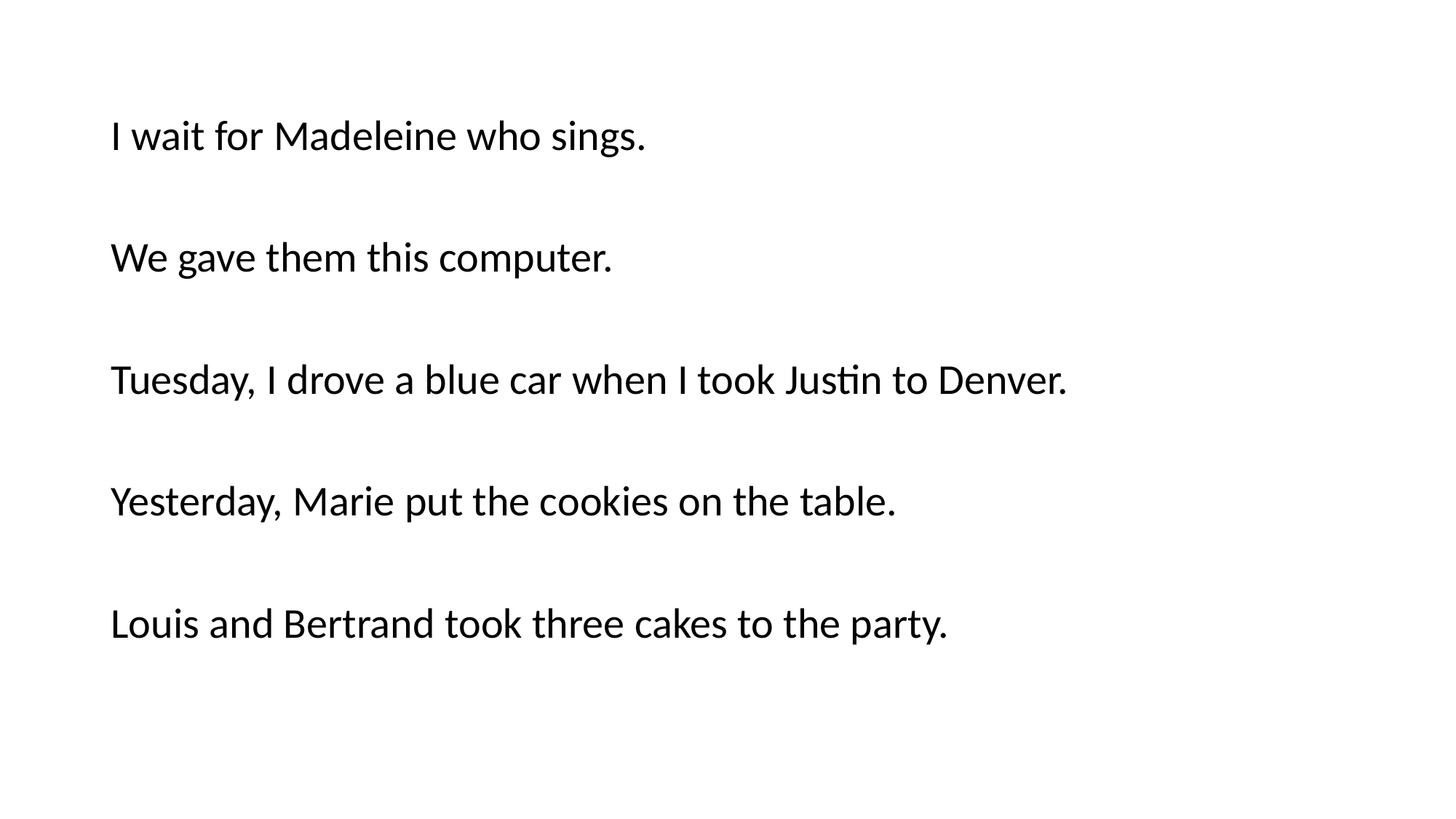

#
I wait for Madeleine who sings.

We gave them this computer.

Tuesday, I drove a blue car when I took Justin to Denver.

Yesterday, Marie put the cookies on the table.

Louis and Bertrand took three cakes to the party.